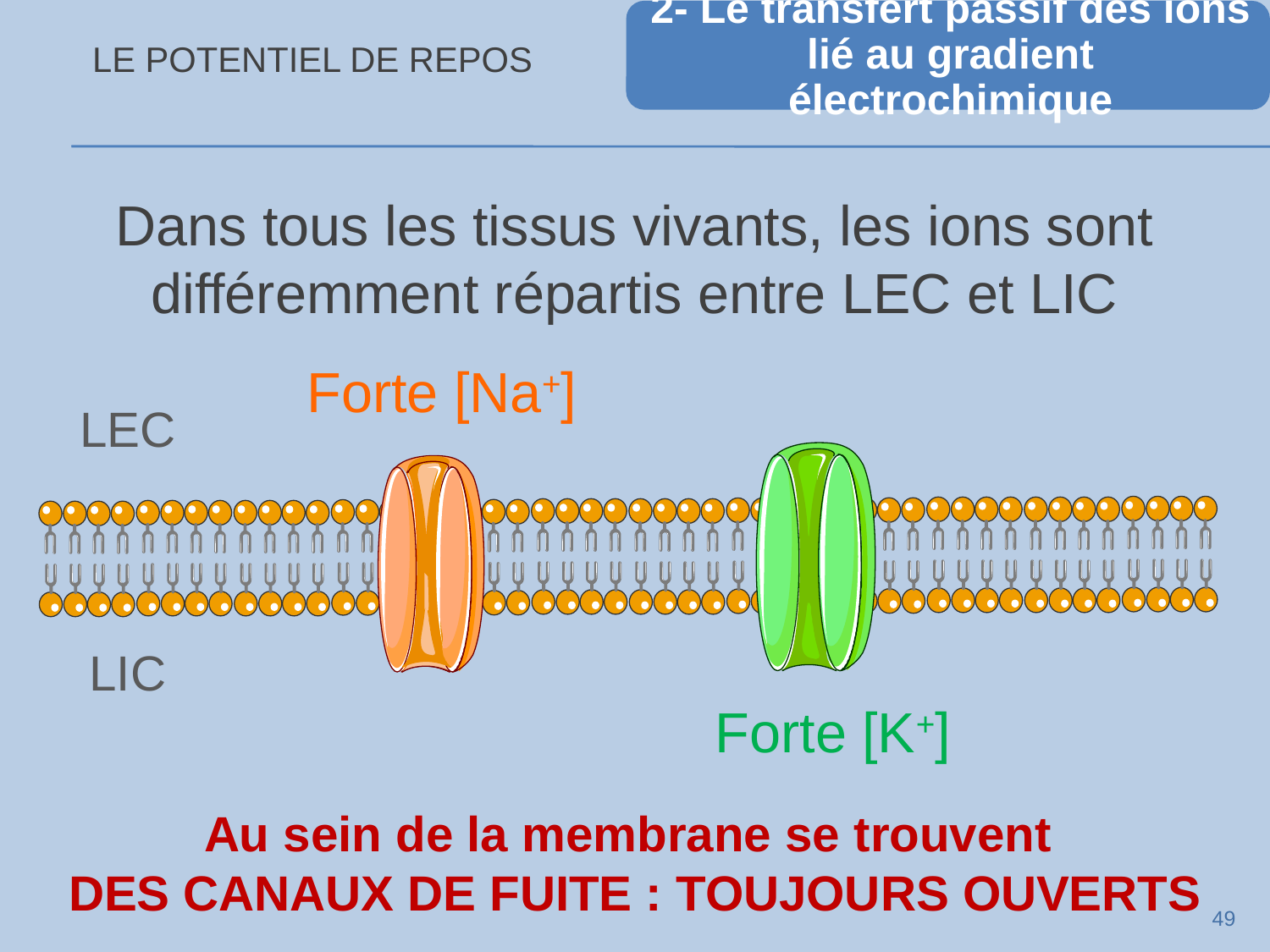

# Le potentiel de repos
2- Le transfert passif des ions lié au gradient électrochimique
Dans tous les tissus vivants, les ions sont différemment répartis entre LEC et LIC
Forte [Na+]
LEC

LIC
Forte [K+]
Au sein de la membrane se trouvent
DES CANAUX DE FUITE : TOUJOURS OUVERTS
49